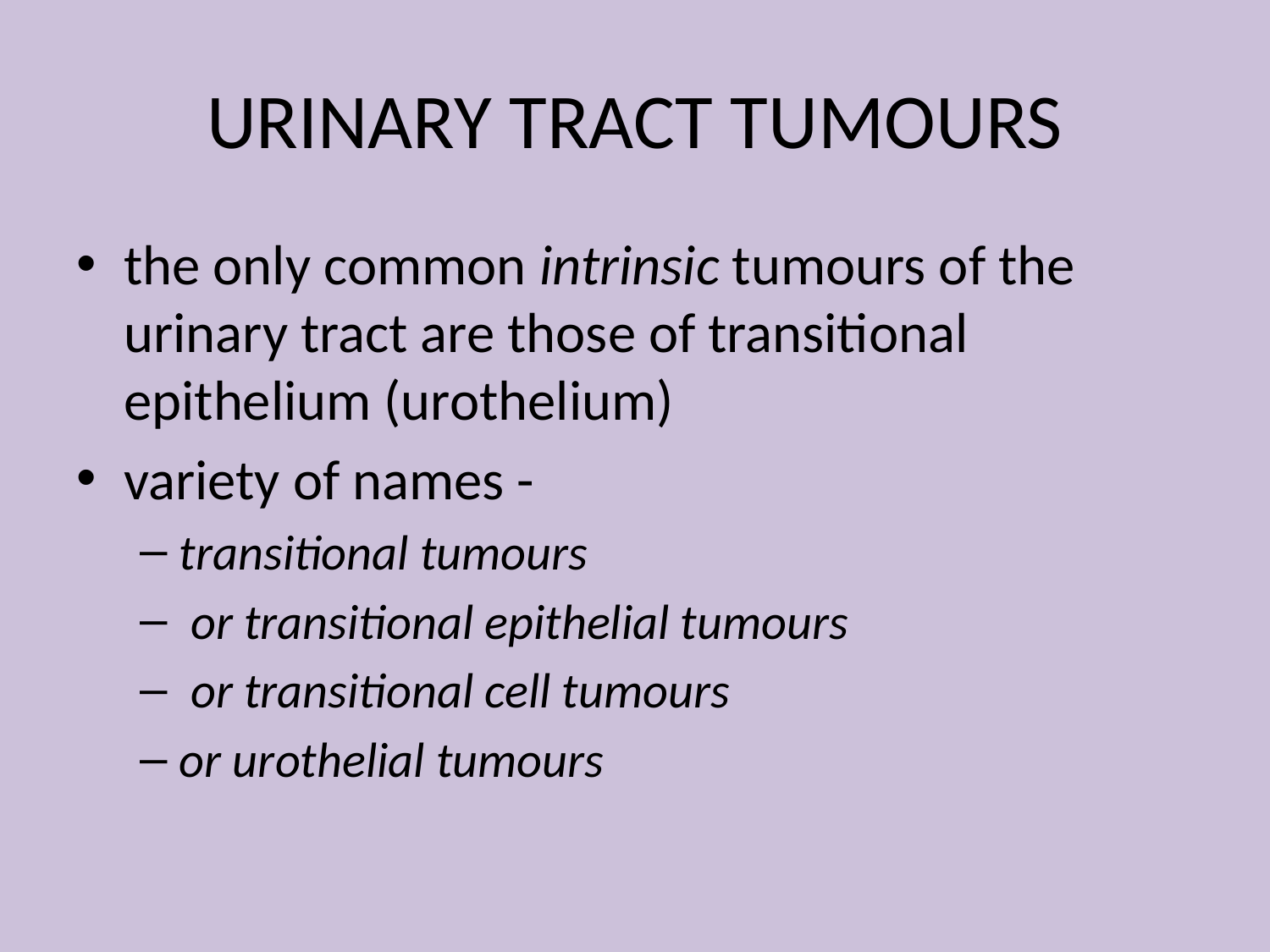

# URINARY TRACT TUMOURS
the only common intrinsic tumours of the urinary tract are those of transitional epithelium (urothelium)
variety of names -
transitional tumours
 or transitional epithelial tumours
 or transitional cell tumours
or urothelial tumours